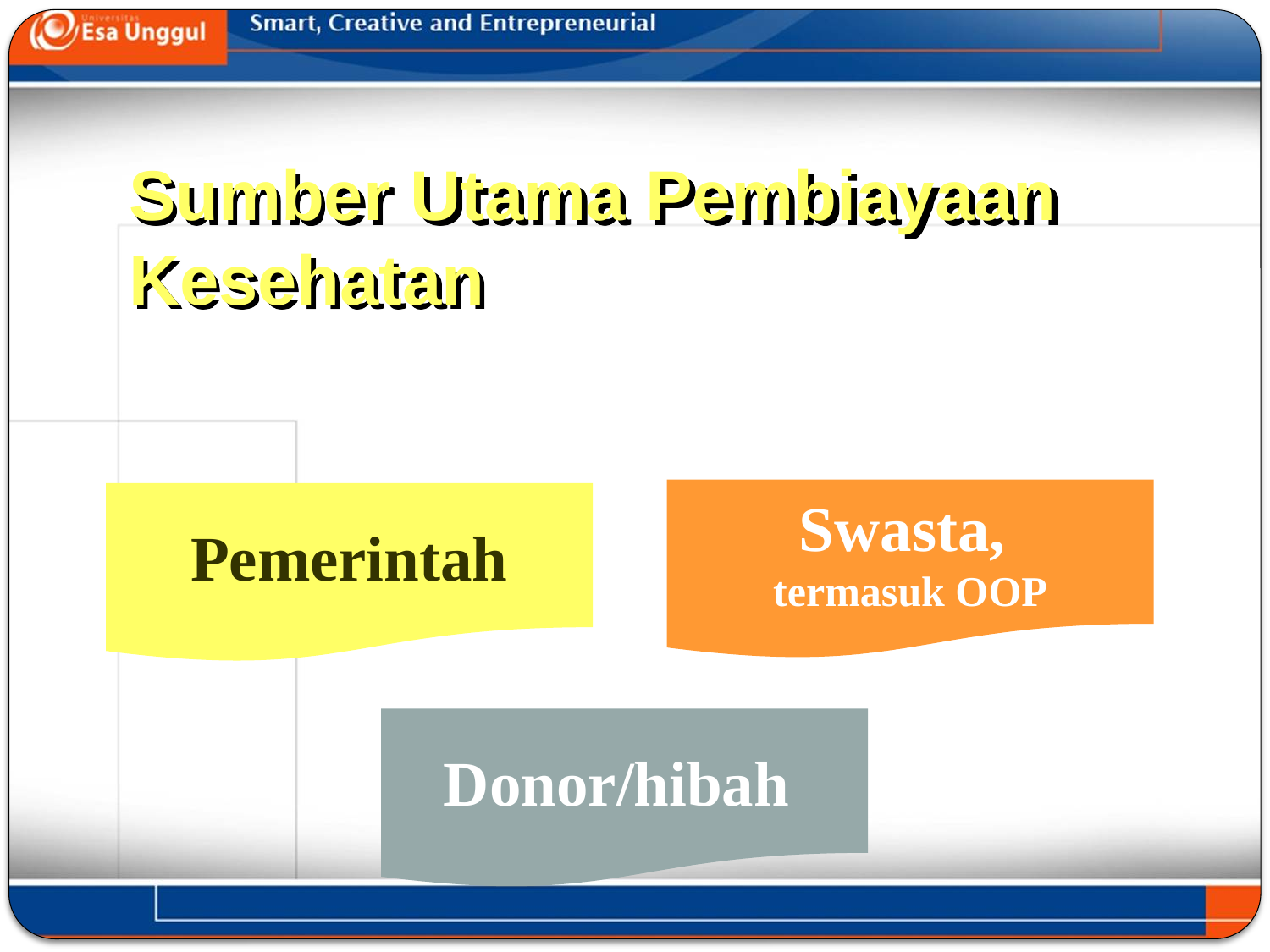

# Sumber Utama Pembiayaan Kesehatan
Swasta,
termasuk OOP
Pemerintah
Donor/hibah